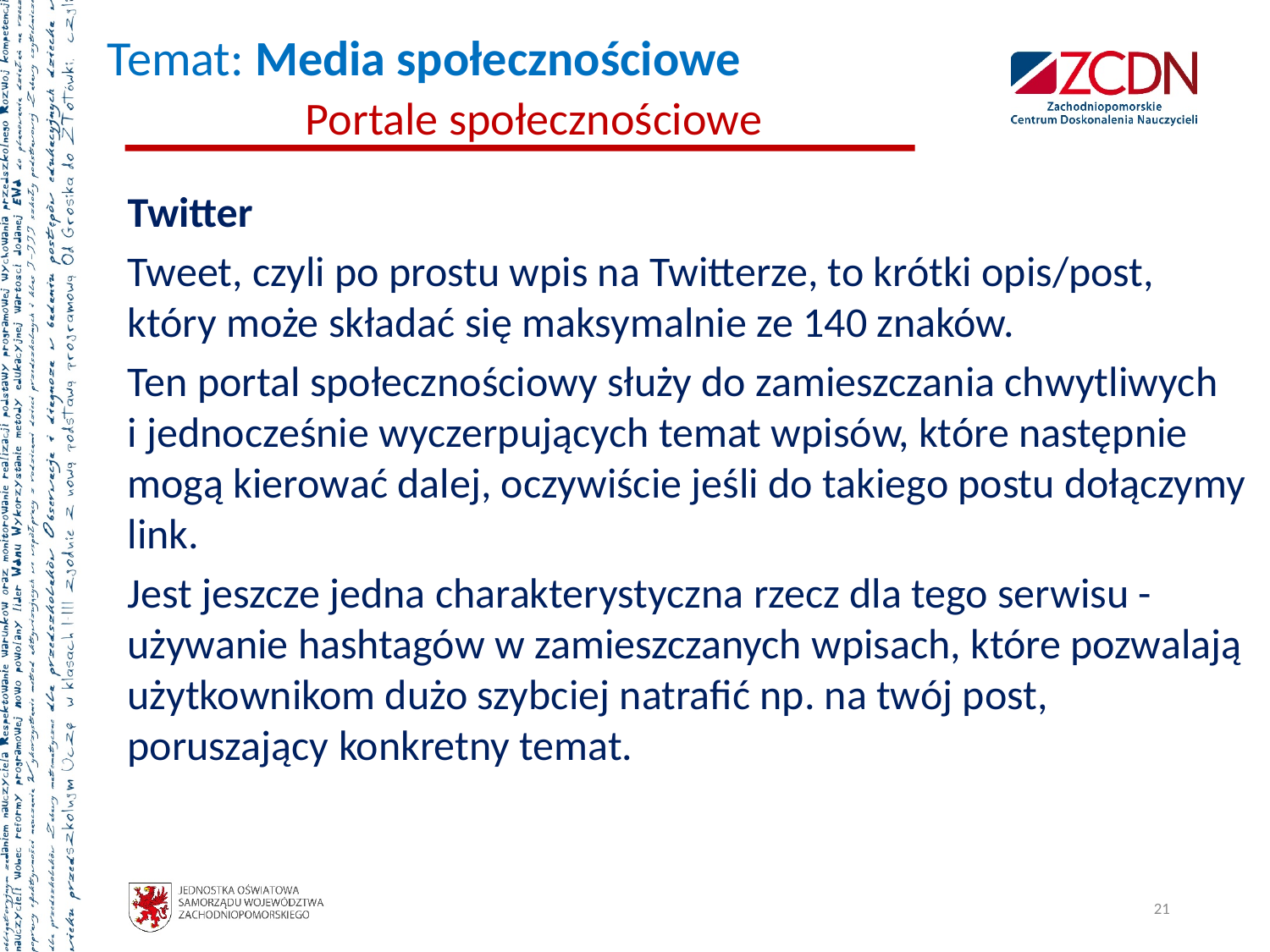

# Temat: Media społecznościowe Portale społecznościowe
	Twitter
	Tweet, czyli po prostu wpis na Twitterze, to krótki opis/post,
który może składać się maksymalnie ze 140 znaków.
	Ten portal społecznościowy służy do zamieszczania chwytliwych
i jednocześnie wyczerpujących temat wpisów, które następnie mogą kierować dalej, oczywiście jeśli do takiego postu dołączymy link.
	Jest jeszcze jedna charakterystyczna rzecz dla tego serwisu - używanie hashtagów w zamieszczanych wpisach, które pozwalają użytkownikom dużo szybciej natrafić np. na twój post, poruszający konkretny temat.

21